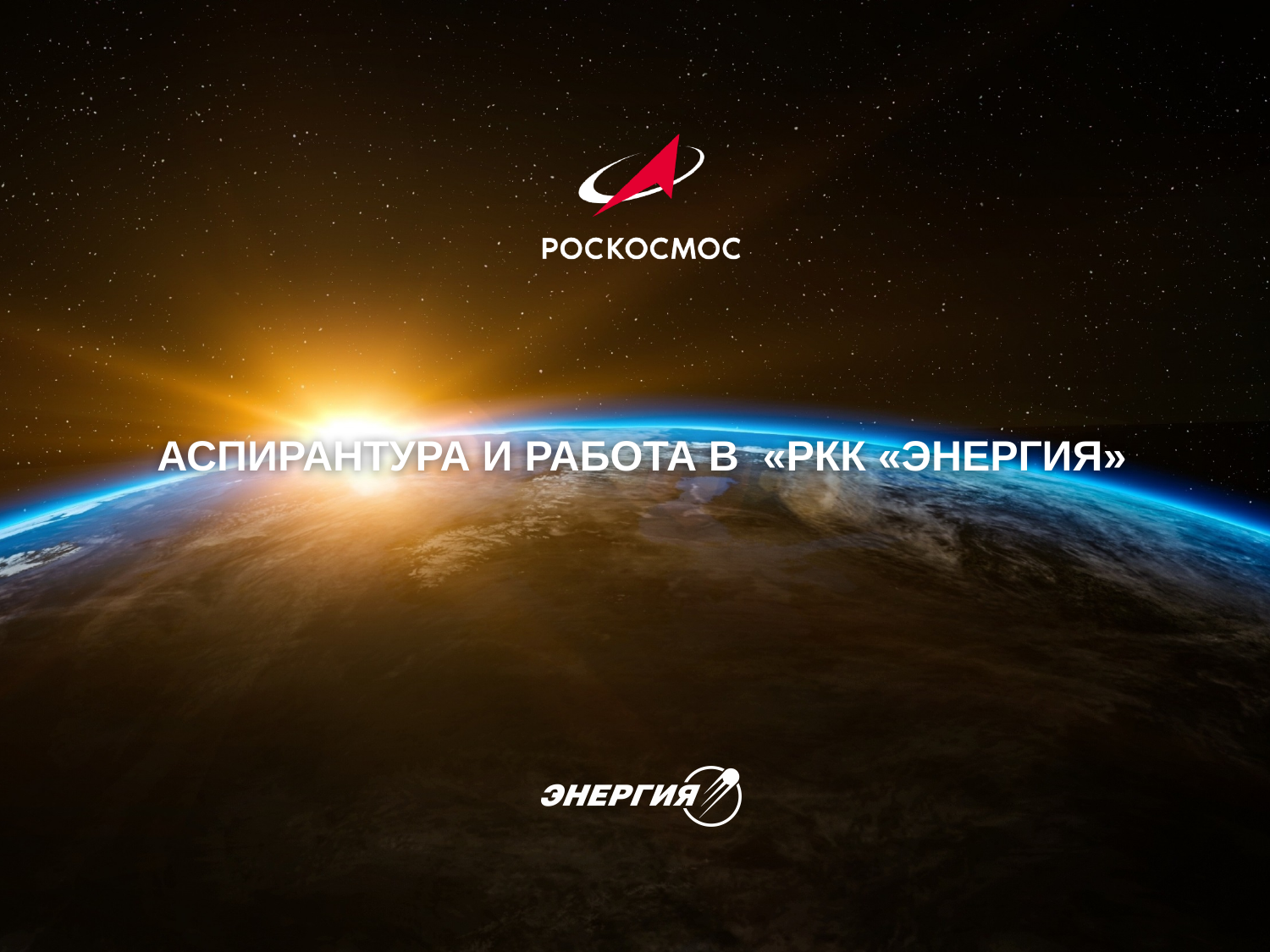

# Аспирантура и работа в  «РКК «Энергия»